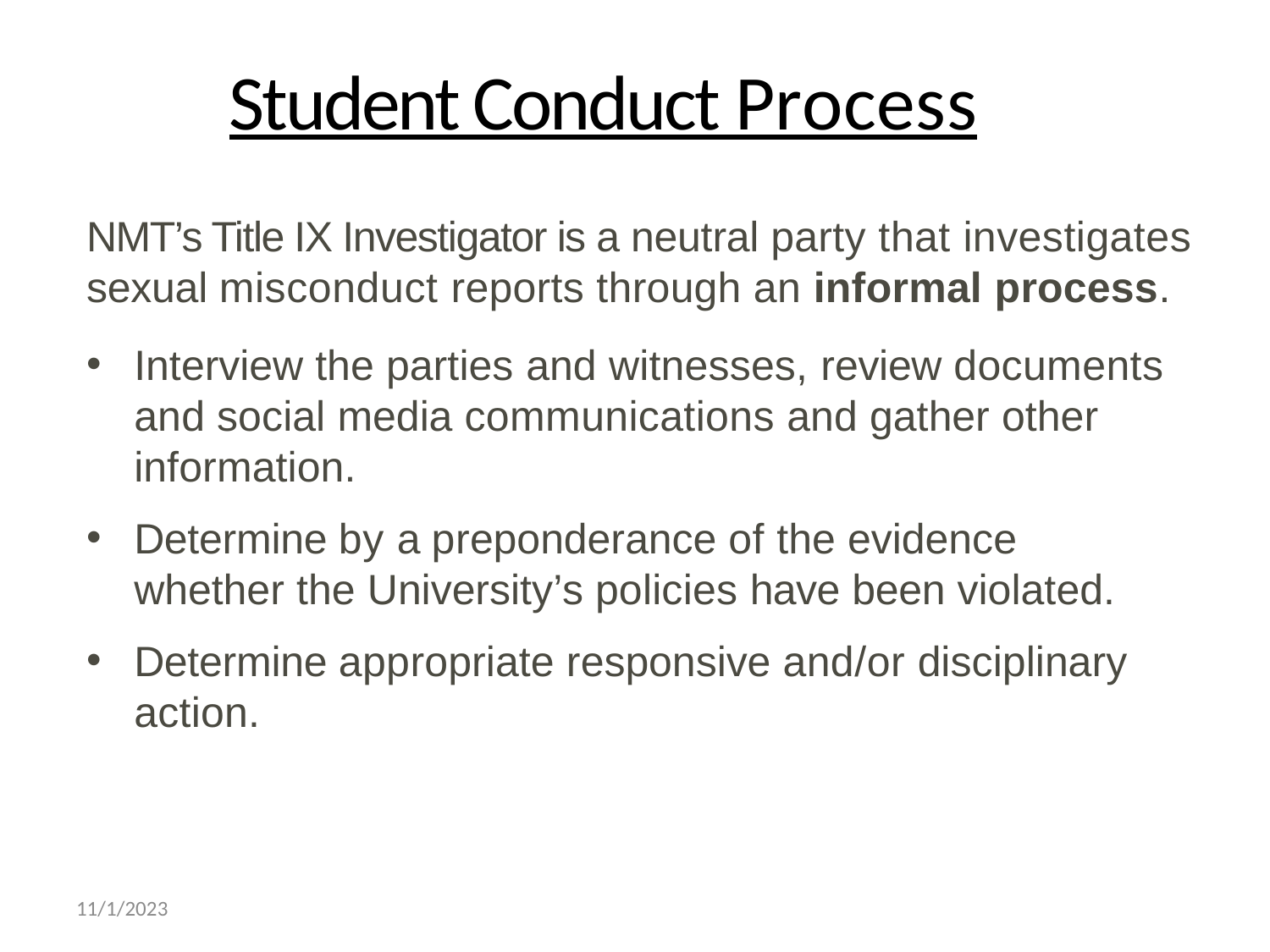

Student Conduct Process

NMT’s Title IX Investigator is a neutral party that investigates sexual misconduct reports through an informal process.
Interview the parties and witnesses, review documents and social media communications and gather other information.
Determine by a preponderance of the evidence whether the University’s policies have been violated.
Determine appropriate responsive and/or disciplinary action.
11/1/2023